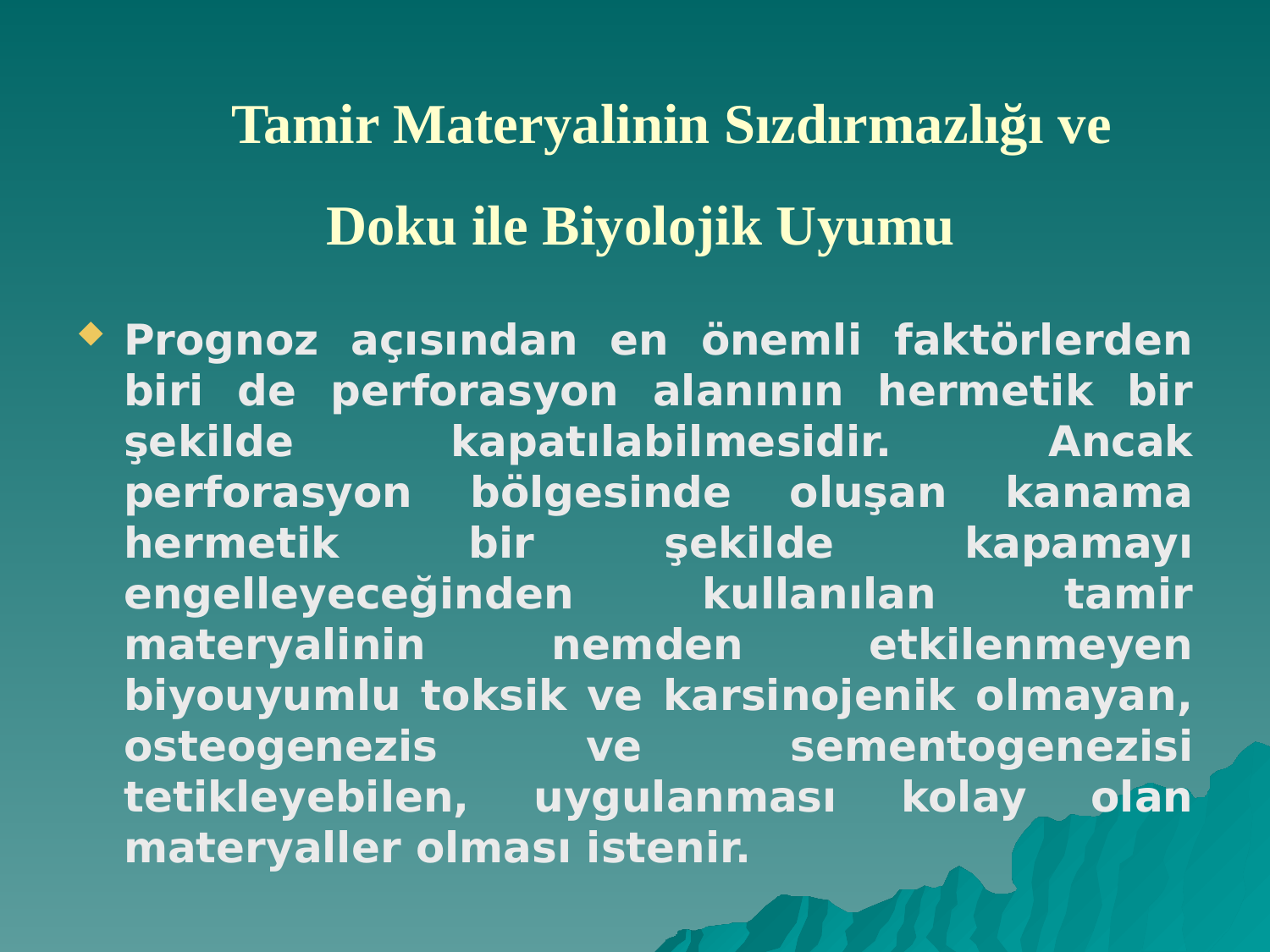

# Tamir Materyalinin Sızdırmazlığı ve Doku ile Biyolojik Uyumu
Prognoz açısından en önemli faktörlerden biri de perforasyon alanının hermetik bir şekilde kapatılabilmesidir. Ancak perforasyon bölgesinde oluşan kanama hermetik bir şekilde kapamayı engelleyeceğinden kullanılan tamir materyalinin nemden etkilenmeyen biyouyumlu toksik ve karsinojenik olmayan, osteogenezis ve sementogenezisi tetikleyebilen, uygulanması kolay olan materyaller olması istenir.